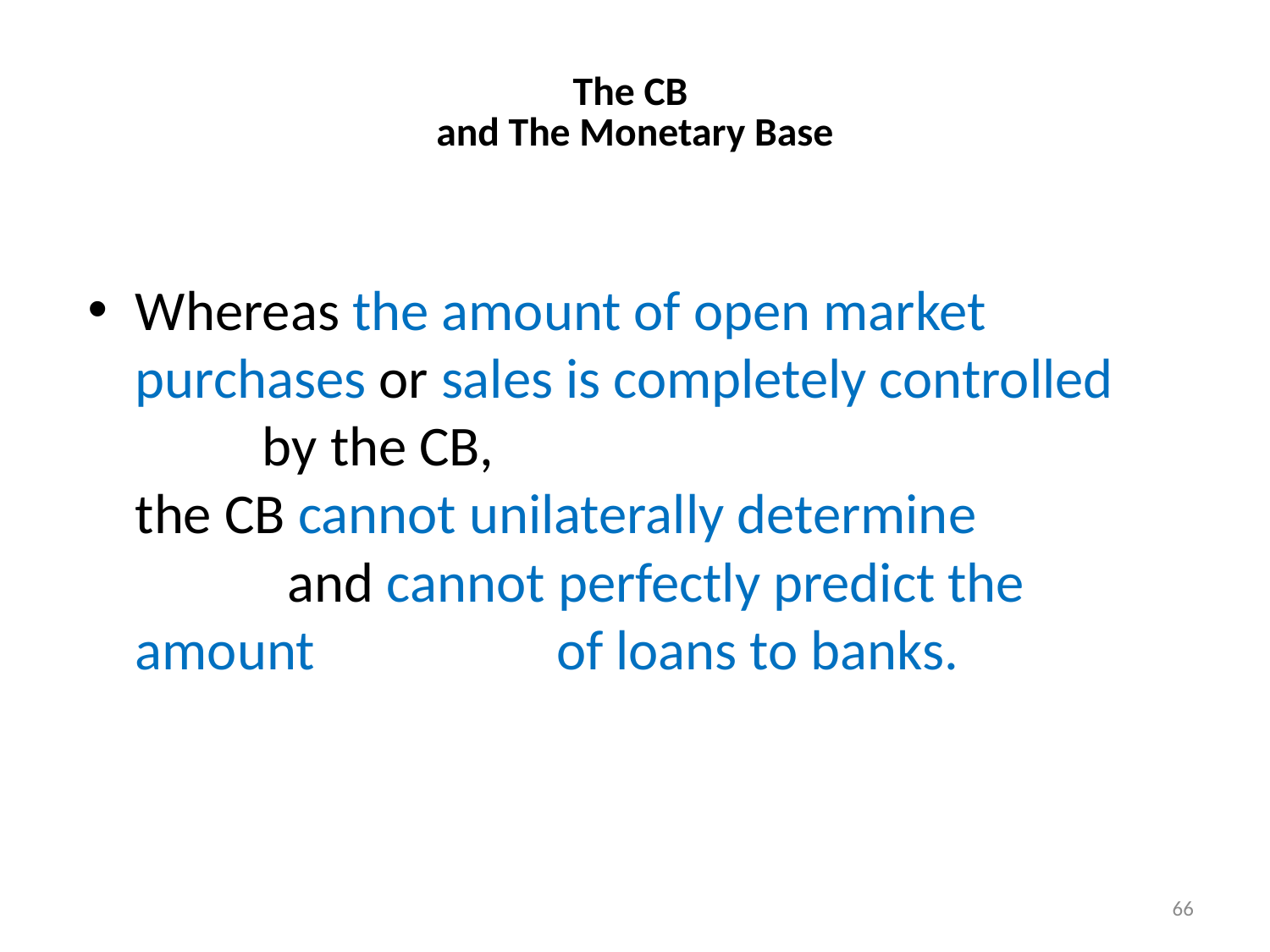

# The CB and The Monetary Base
Whereas the amount of open market purchases or sales is completely controlled                 by the CB,
	the CB cannot unilaterally determine                              and cannot perfectly predict the amount                   of loans to banks.

66